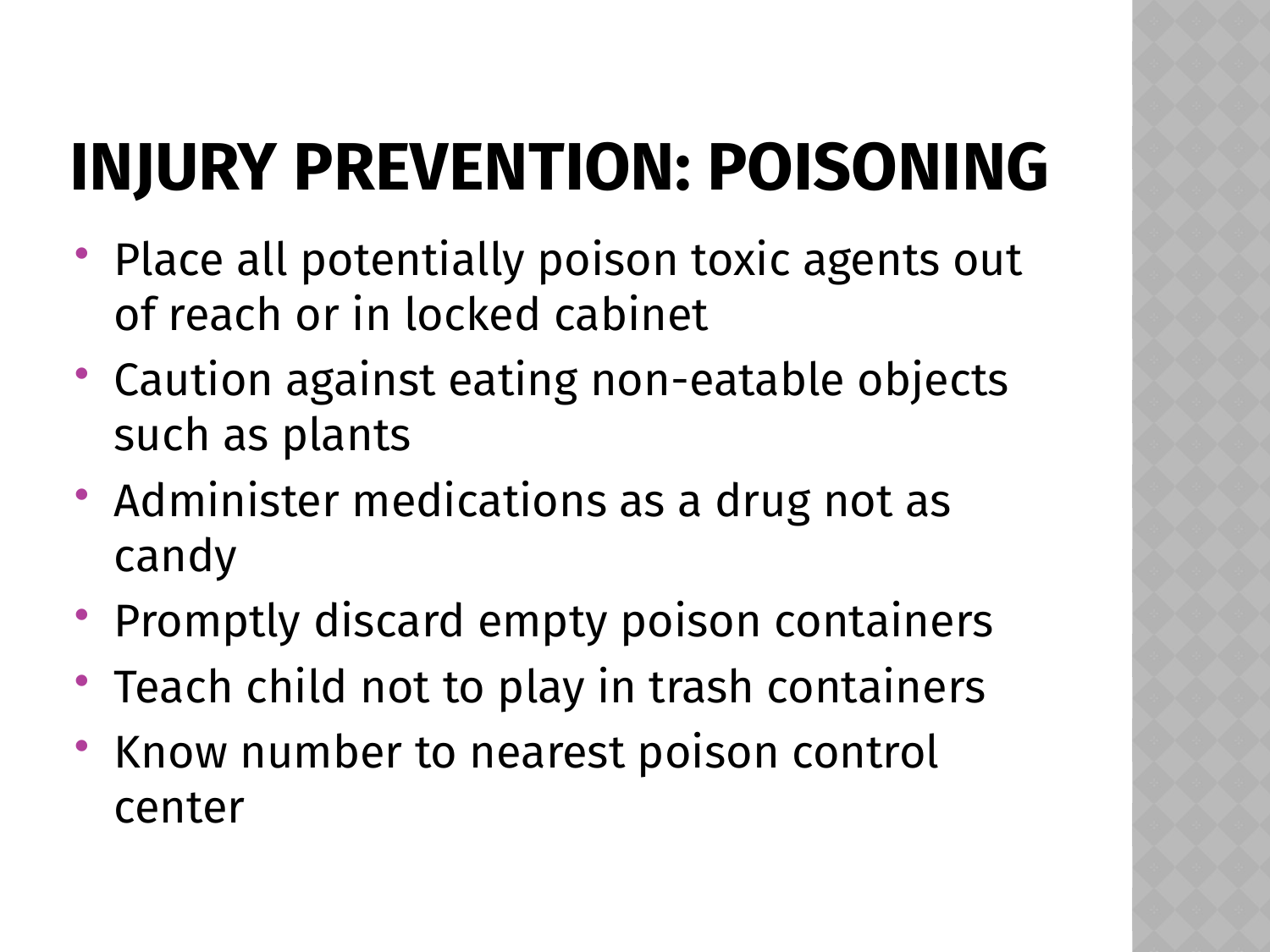

# Injury prevention: poisoning
Place all potentially poison toxic agents out of reach or in locked cabinet
Caution against eating non-eatable objects such as plants
Administer medications as a drug not as candy
Promptly discard empty poison containers
Teach child not to play in trash containers
Know number to nearest poison control center